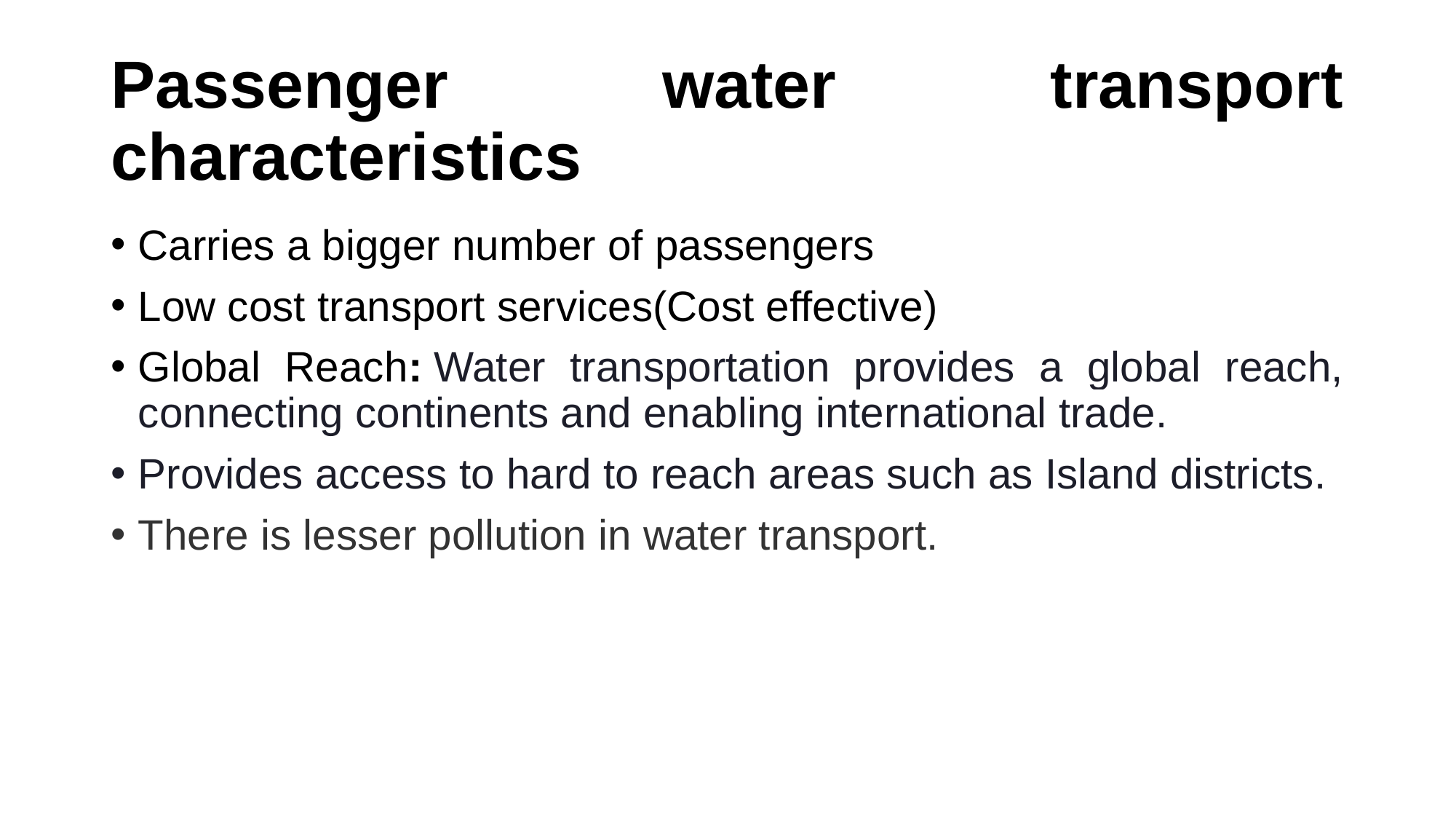

# Passenger water transport characteristics
Carries a bigger number of passengers
Low cost transport services(Cost effective)
Global Reach: Water transportation provides a global reach, connecting continents and enabling international trade.
Provides access to hard to reach areas such as Island districts.
There is lesser pollution in water transport.